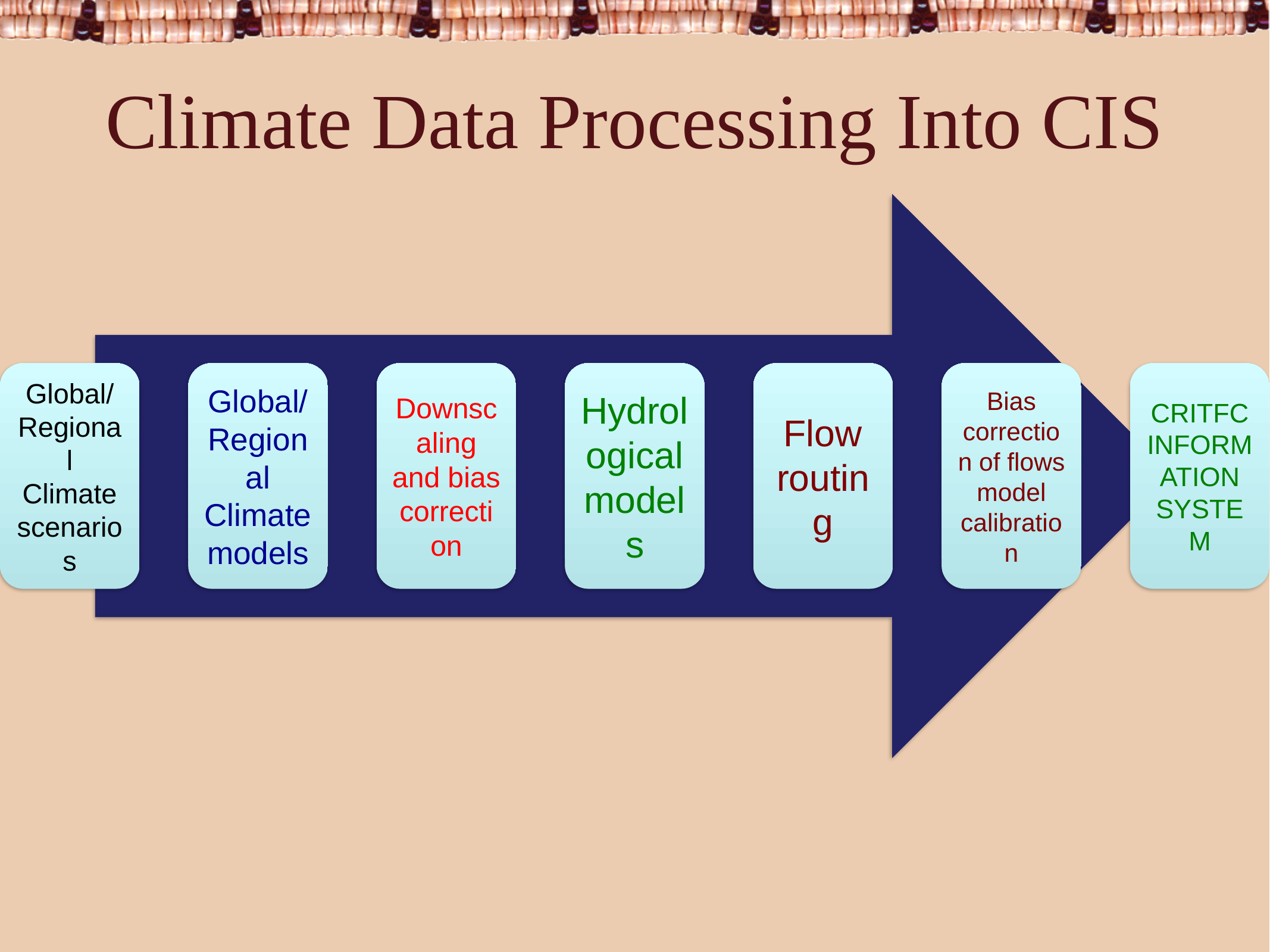

# Climate Data Processing Into CIS
Global/Regional Climate models
Downscaling and bias correction
Hydrological models
Flow routing
Bias correction of flows
model
calibration
CRITFC
INFORMATION
SYSTEM
Global/Regional Climate scenarios